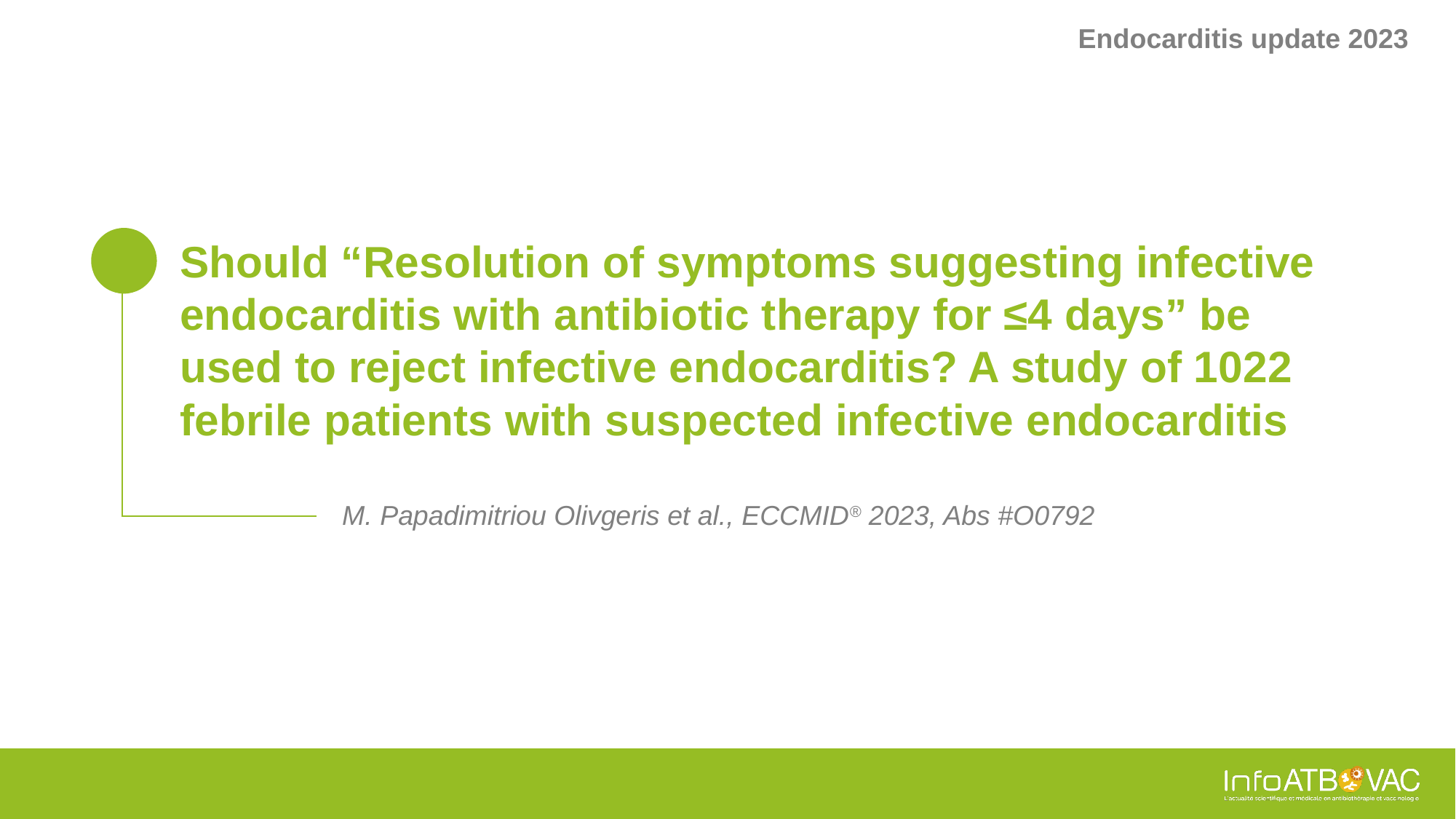

Endocarditis update 2023
# Should “Resolution of symptoms suggesting infective endocarditis with antibiotic therapy for ≤4 days” be used to reject infective endocarditis? A study of 1022 febrile patients with suspected infective endocarditis
M. Papadimitriou Olivgeris et al., ECCMID® 2023, Abs #O0792